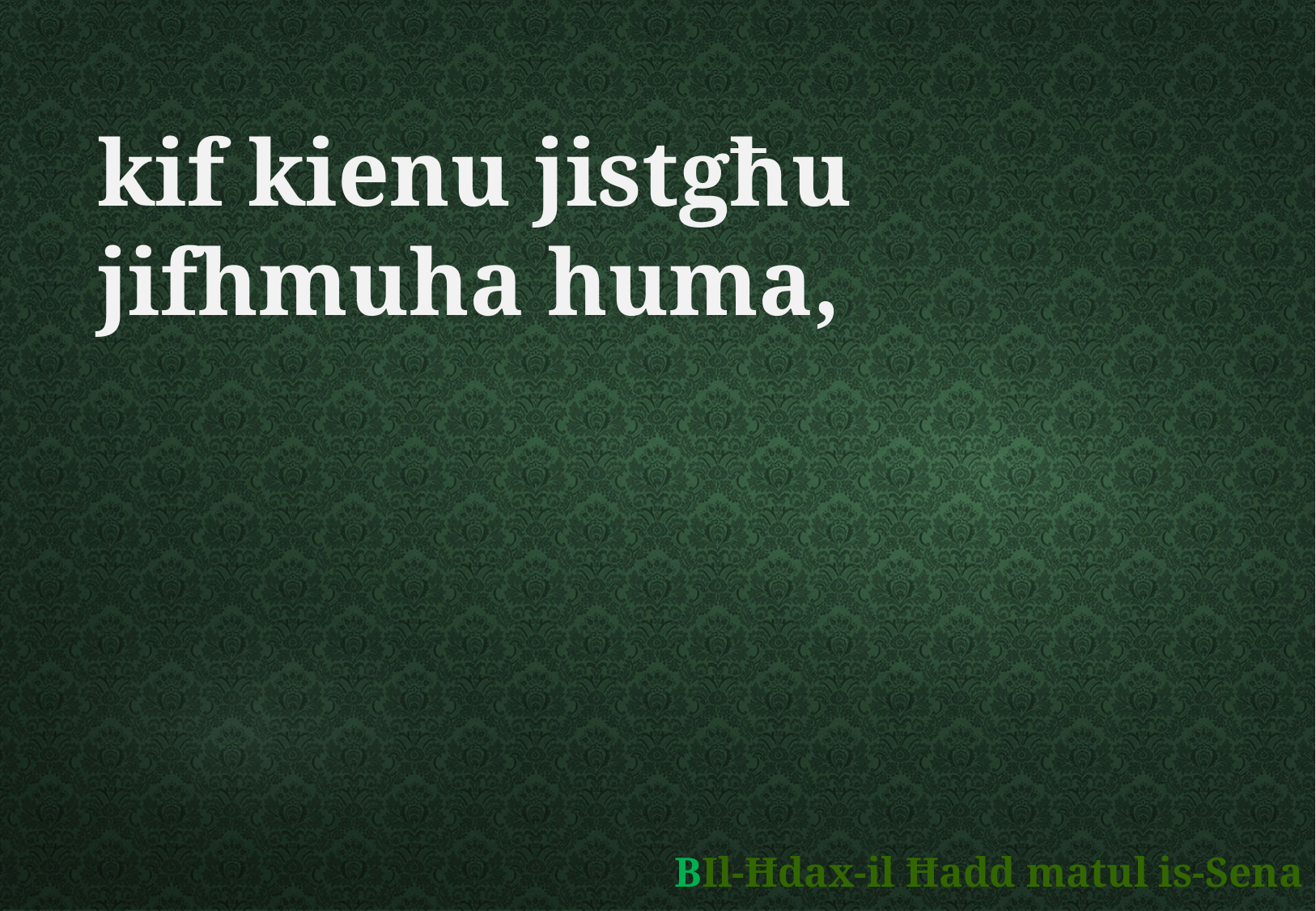

kif kienu jistgħu
jifhmuha huma,
	BIl-Ħdax-il Ħadd matul is-Sena